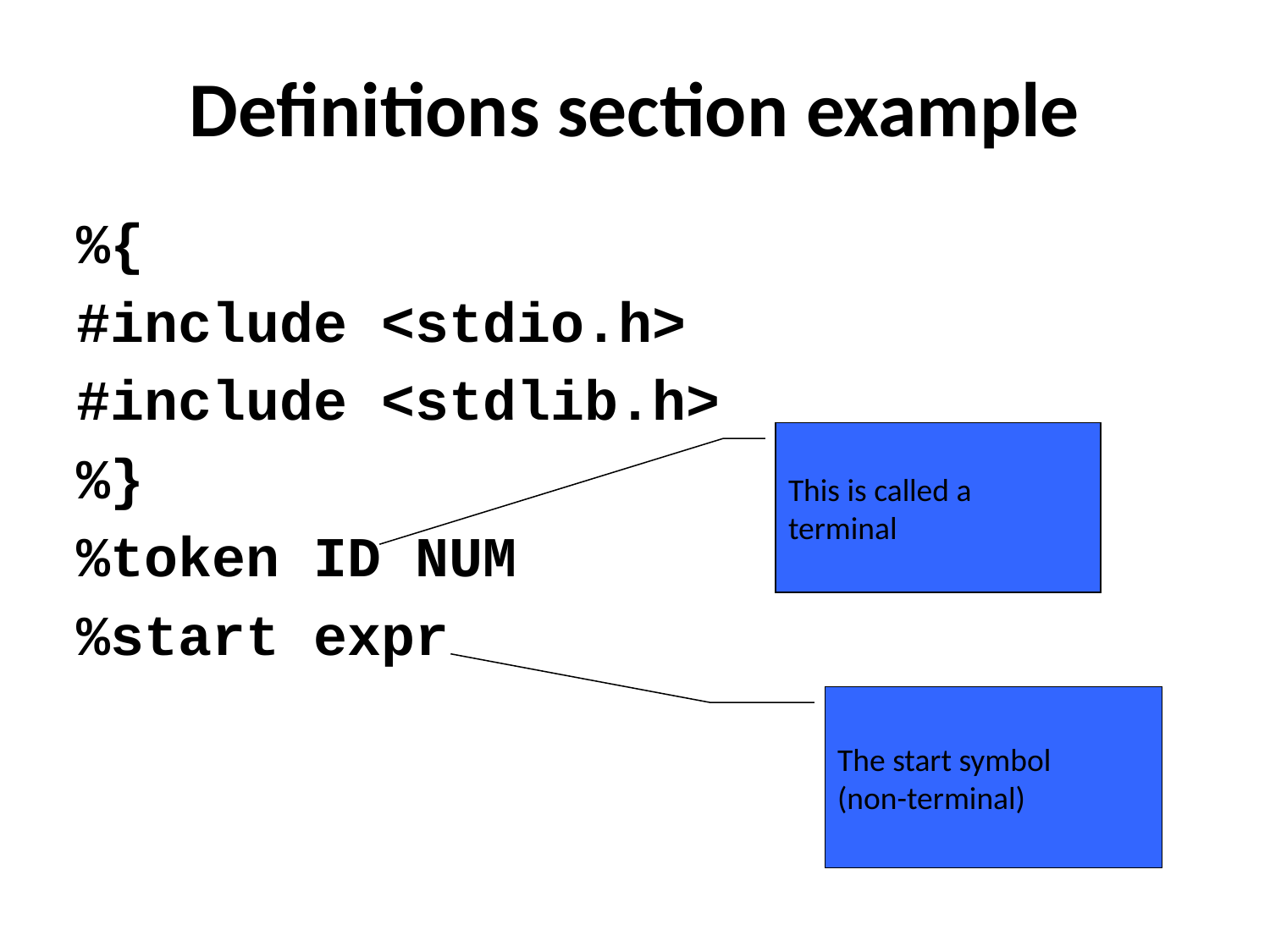

# Definitions section example
%{
#include <stdio.h>
#include <stdlib.h>
%}
%token ID NUM
%start expr
This is called a terminal
The start symbol
(non-terminal)